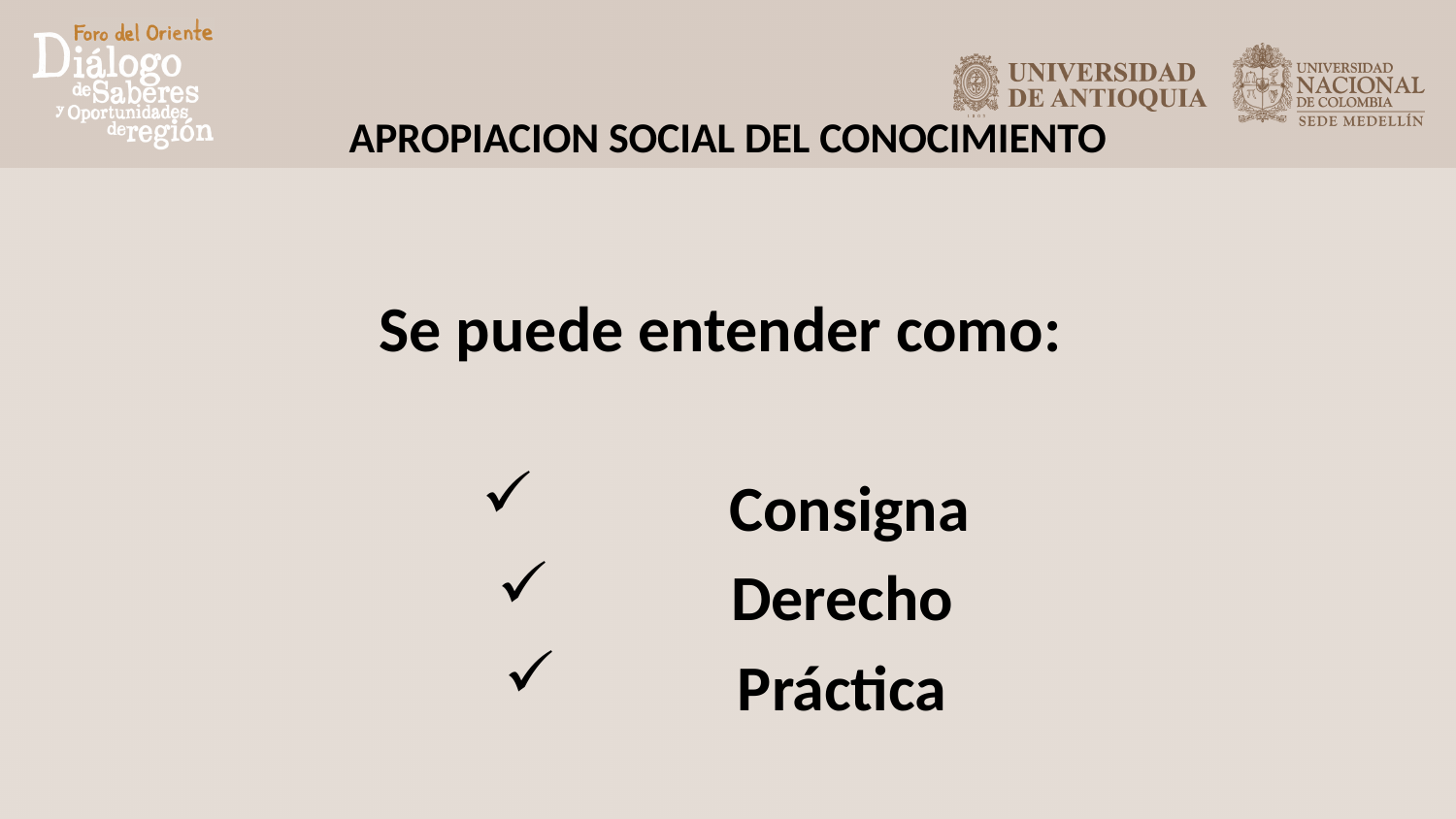

# APROPIACION SOCIAL DEL CONOCIMIENTO

Se puede entender como:

             Consigna
            Derecho
            Práctica